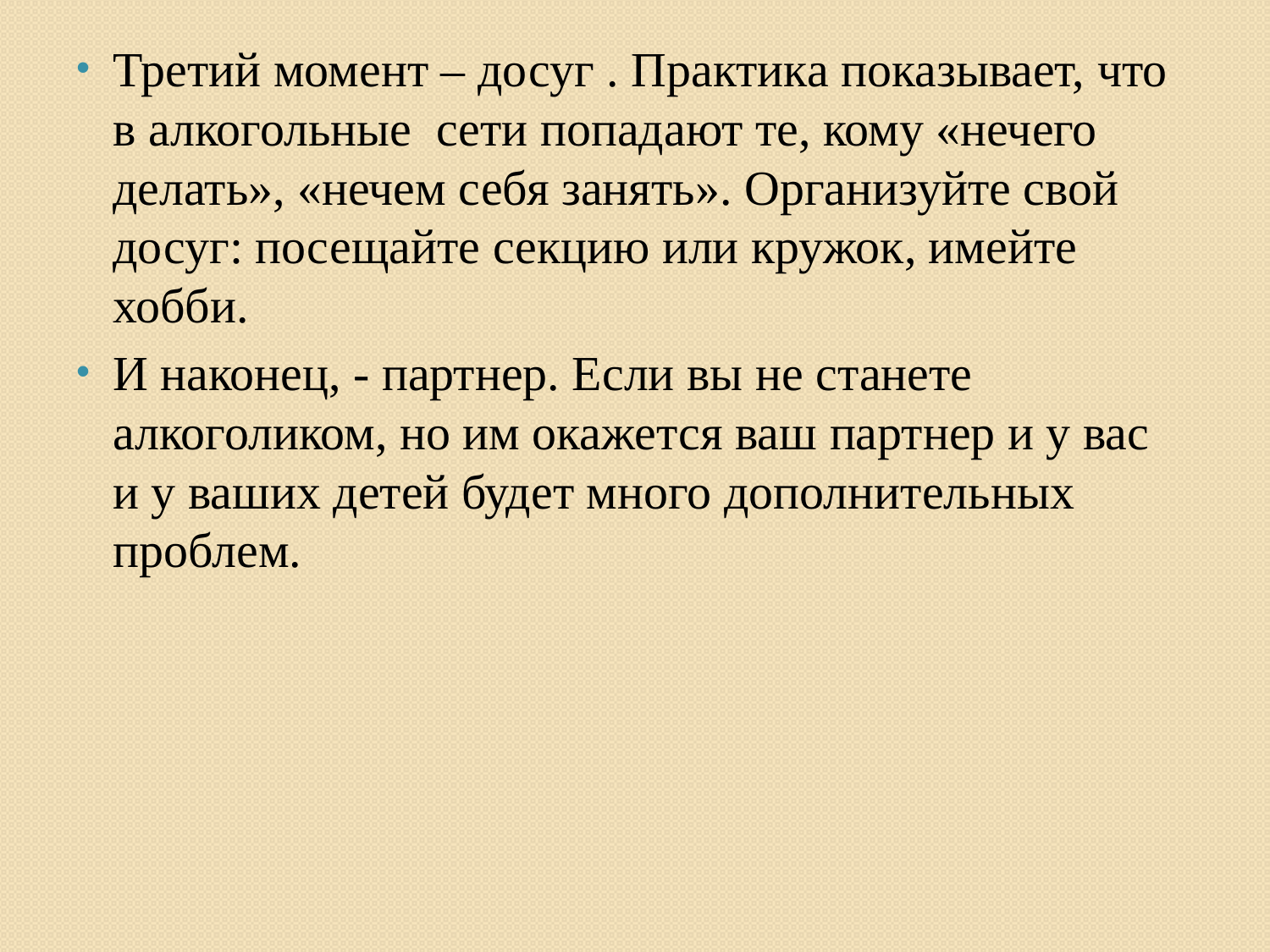

Третий момент – досуг . Практика показывает, что в алкогольные  сети попадают те, кому «нечего делать», «нечем себя занять». Организуйте свой досуг: посещайте секцию или кружок, имейте хобби.
И наконец, - партнер. Если вы не станете алкоголиком, но им окажется ваш партнер и у вас и у ваших детей будет много дополнительных проблем.